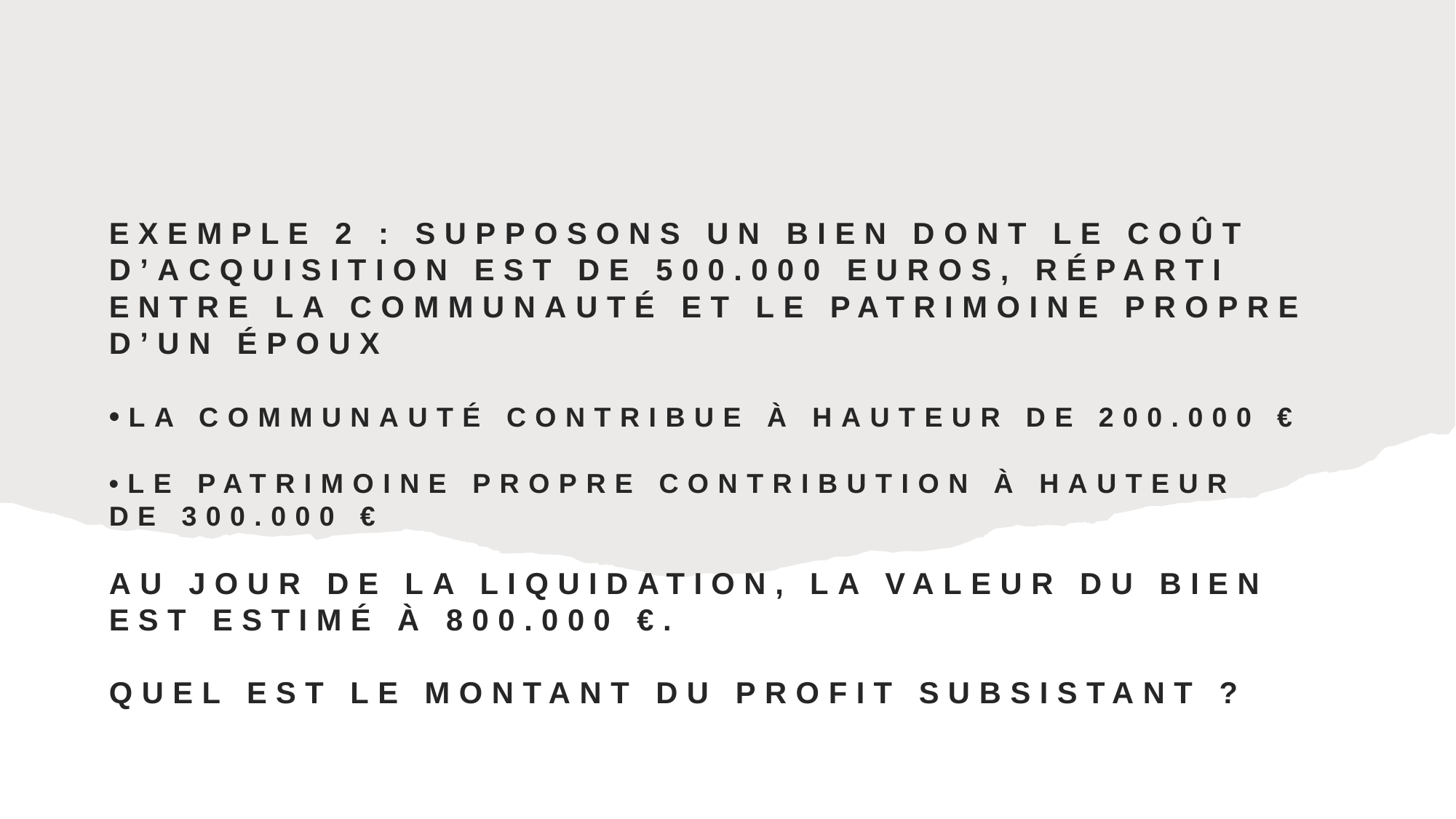

# Exemple 2 : Supposons un bien dont le coût d’acquisition est de 500.000 euros, réparti entre la communauté et le patrimoine propre d’un époux •La communauté contribue à hauteur de 200.000 € •Le patrimoine propre contribution à hauteur de 300.000 € Au jour de la liquidation, la valeur du bien est estimé à 800.000 €. Quel est le montant du profit subsistant ?